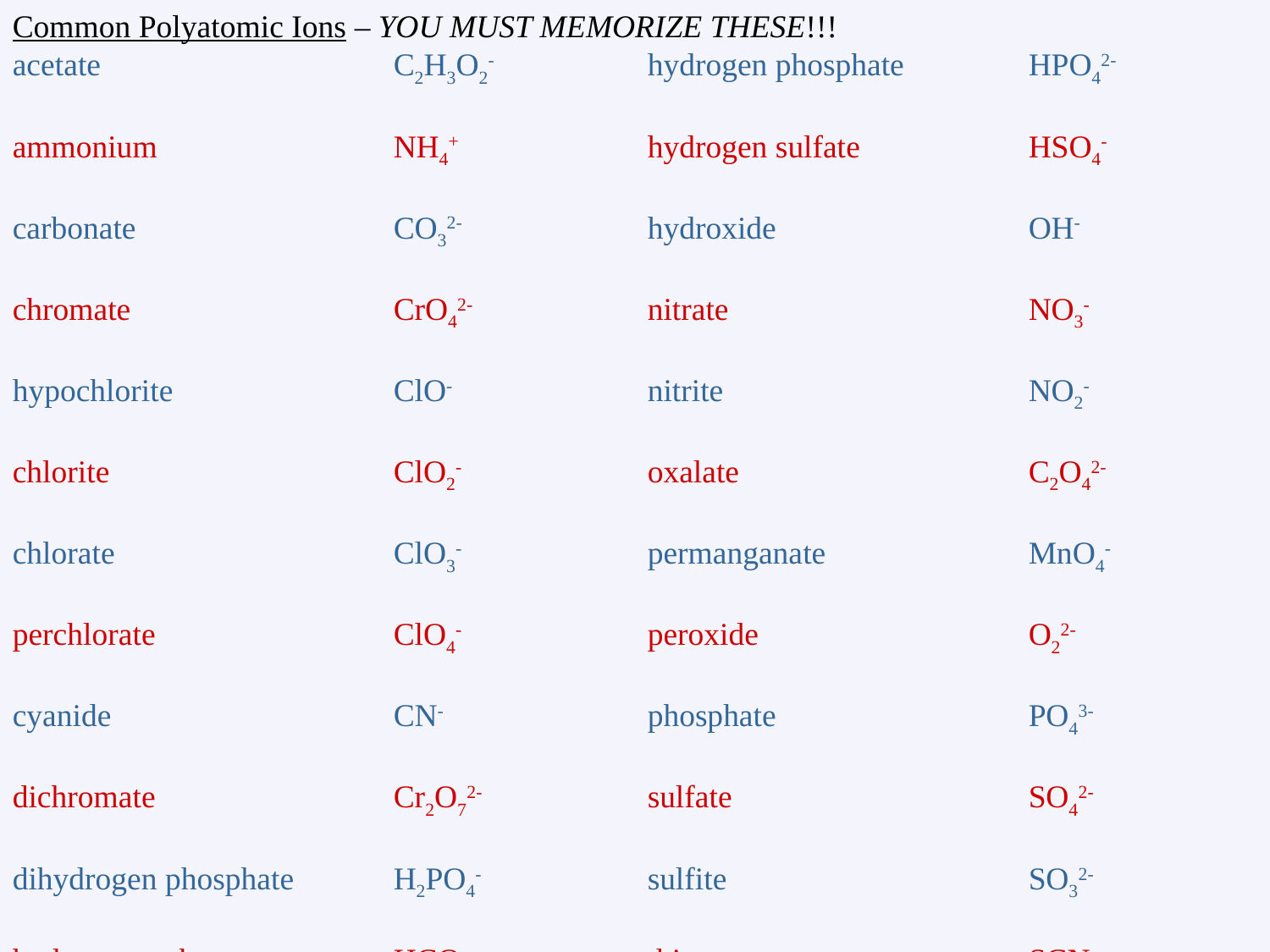

Common Polyatomic Ions – YOU MUST MEMORIZE THESE!!!
acetate			C2H3O2-		hydrogen phosphate	HPO42-

ammonium		NH4+		hydrogen sulfate		HSO4-

carbonate			CO32-		hydroxide		OH-

chromate			CrO42-		nitrate			NO3-
hypochlorite		ClO-		nitrite			NO2-

chlorite			ClO2-		oxalate			C2O42-

chlorate			ClO3-		permanganate		MnO4-

perchlorate		ClO4-		peroxide			O22-

cyanide			CN-		phosphate		PO43-

dichromate		Cr2O72-		sulfate			SO42-

dihydrogen phosphate	H2PO4-		sulfite			SO32-

hydrogen carbonate		HCO3-		thiocyanate		SCN-